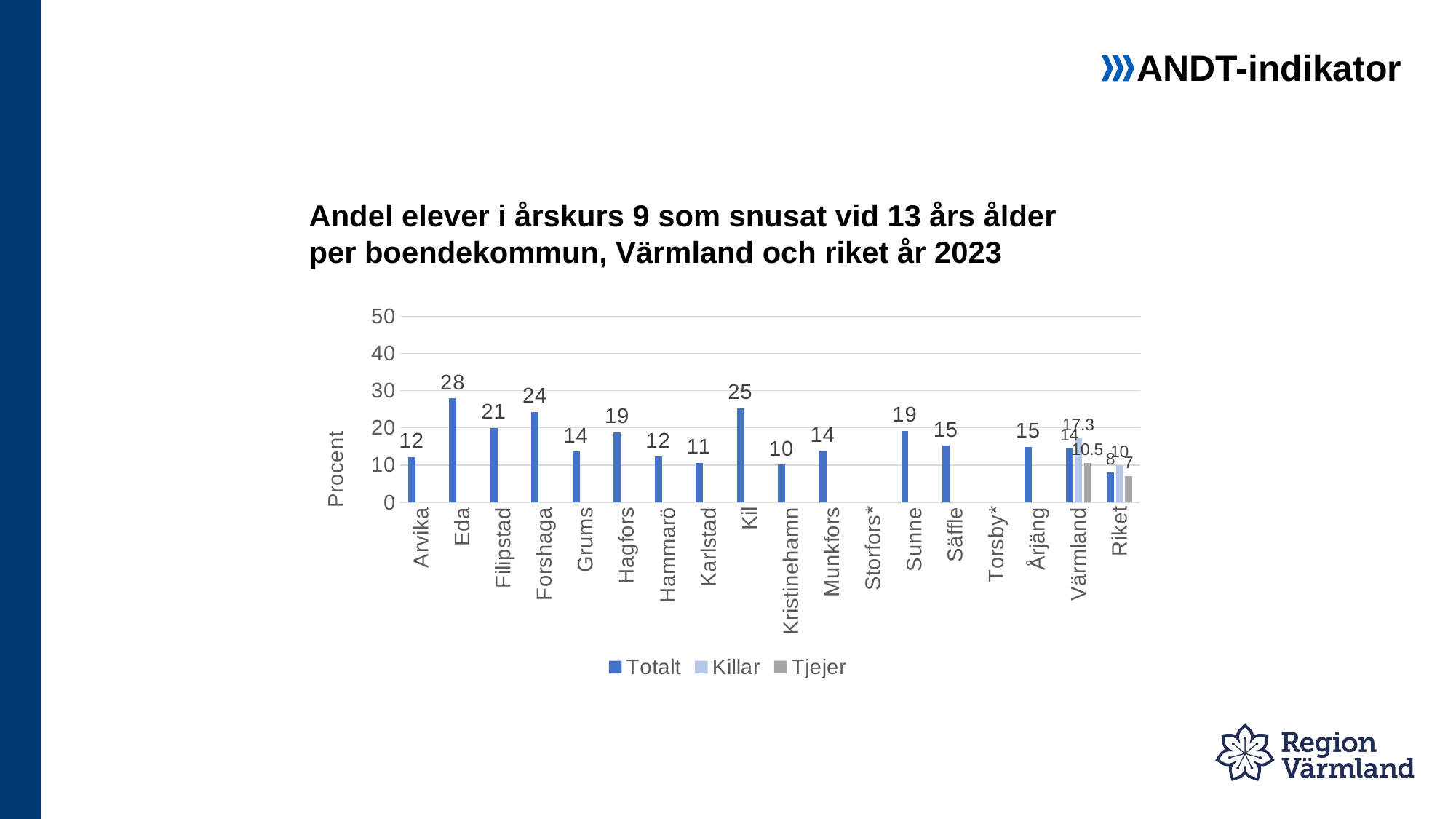

ANDT-indikator

# Andel elever i årskurs 9 som snusat vid 13 års ålder per boendekommun, Värmland och riket år 2023

### Chart

| Category | Totalt | Killar | Tjejer |
|---|---|---|---|
| Arvika | 12.2 | None | None |
| Eda | 27.9 | None | None |
| Filipstad | 20.0 | None | None |
| Forshaga | 24.3 | None | None |
| Grums | 13.6 | None | None |
| Hagfors | 18.8 | None | None |
| Hammarö | 12.3 | None | None |
| Karlstad | 10.6 | None | None |
| Kil | 25.2 | None | None |
| Kristinehamn | 10.1 | None | None |
| Munkfors | 13.8 | None | None |
| Storfors* | None | None | None |
| Sunne | 19.2 | None | None |
| Säffle | 15.2 | None | None |
| Torsby* | None | None | None |
| Årjäng | 14.9 | None | None |
| Värmland | 14.4 | 17.3 | 10.5 |
| Riket | 8.0 | 10.0 | 7.0 |